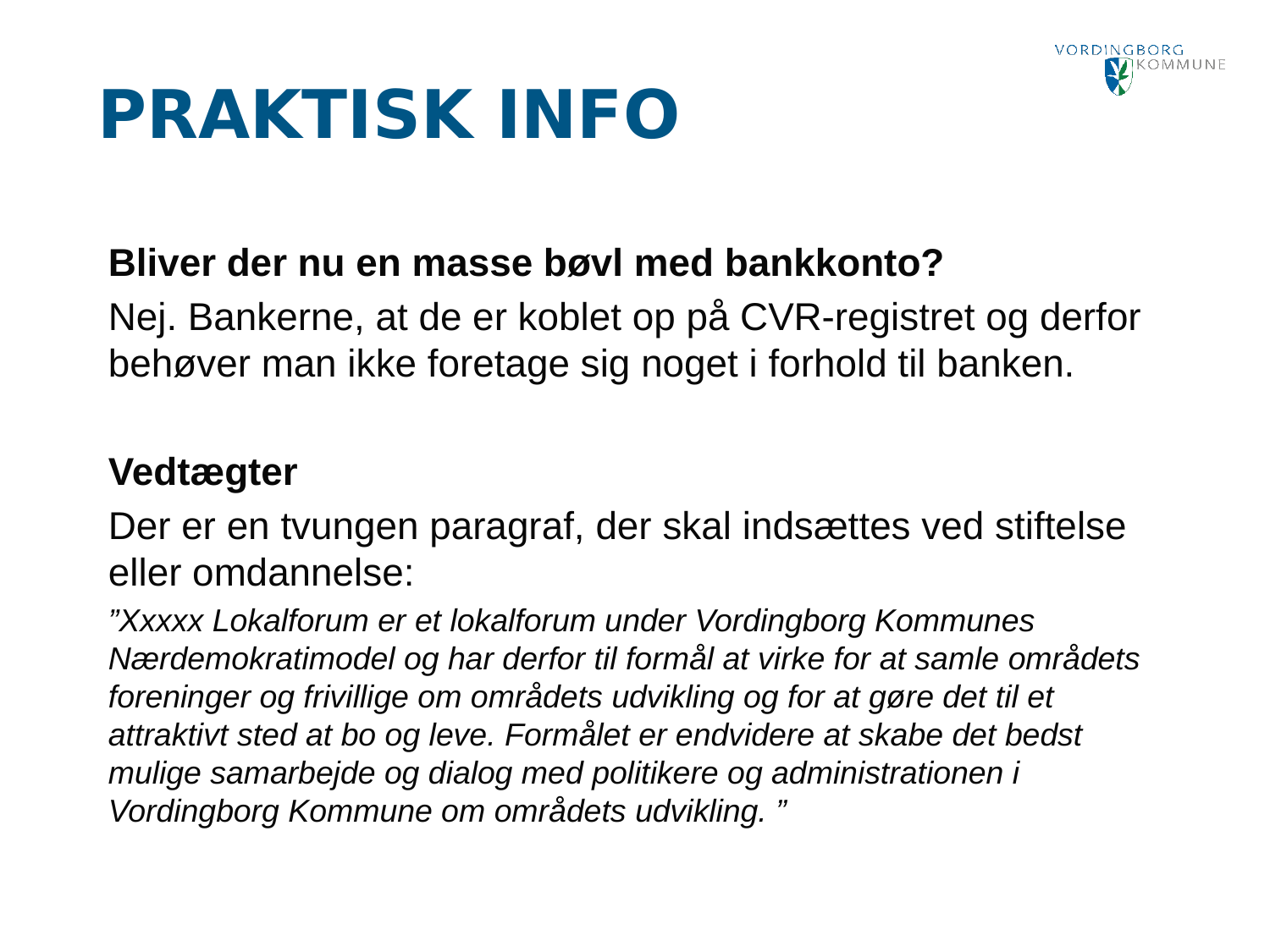

Praktisk Info
Bliver der nu en masse bøvl med bankkonto?
Nej. Bankerne, at de er koblet op på CVR-registret og derfor behøver man ikke foretage sig noget i forhold til banken.

Vedtægter
Der er en tvungen paragraf, der skal indsættes ved stiftelse eller omdannelse:
”Xxxxx Lokalforum er et lokalforum under Vordingborg Kommunes Nærdemokratimodel og har derfor til formål at virke for at samle områdets foreninger og frivillige om områdets udvikling og for at gøre det til et attraktivt sted at bo og leve. Formålet er endvidere at skabe det bedst mulige samarbejde og dialog med politikere og administrationen i Vordingborg Kommune om områdets udvikling. ”